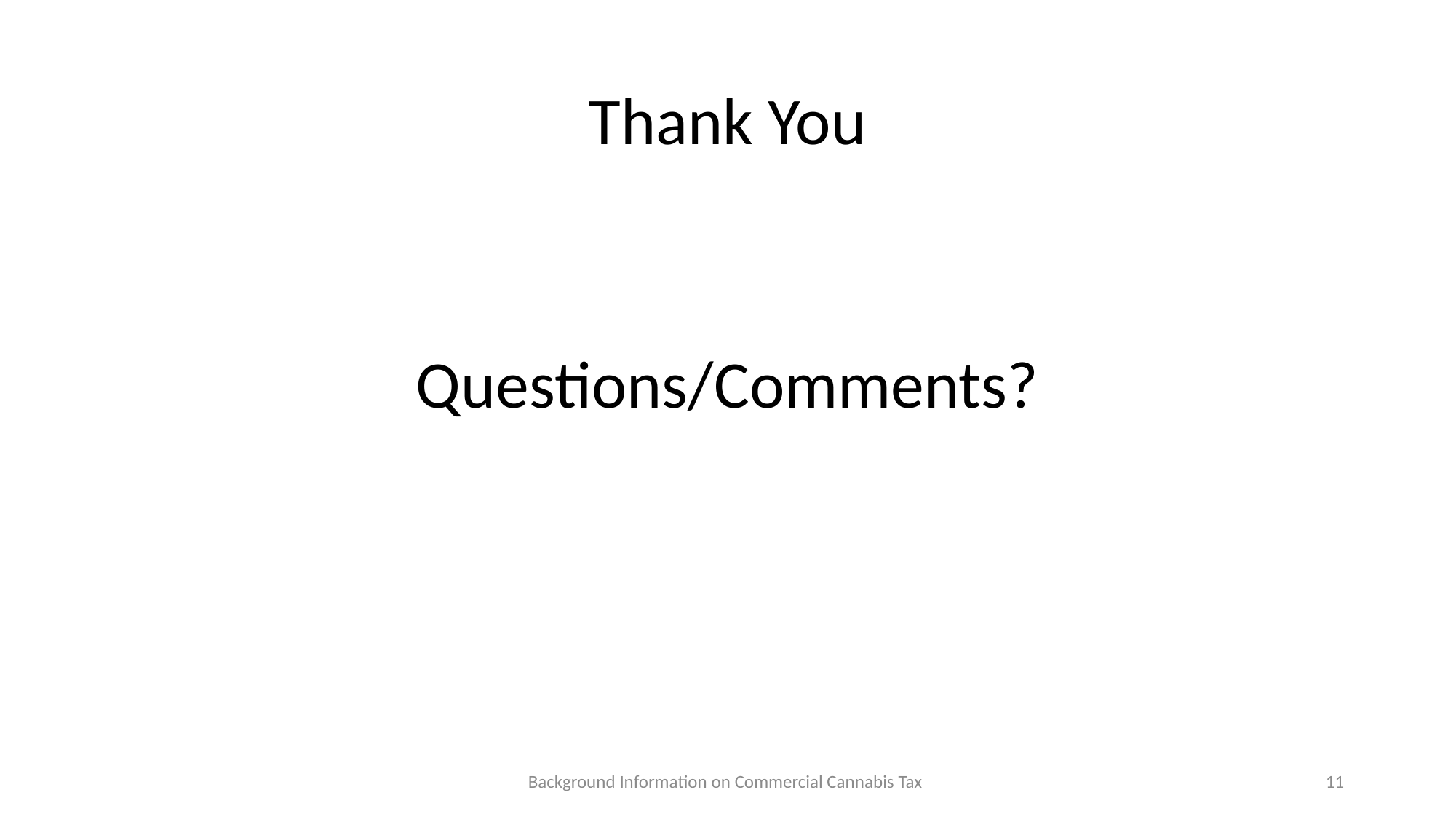

# Thank You

Questions/Comments?
Background Information on Commercial Cannabis Tax
11